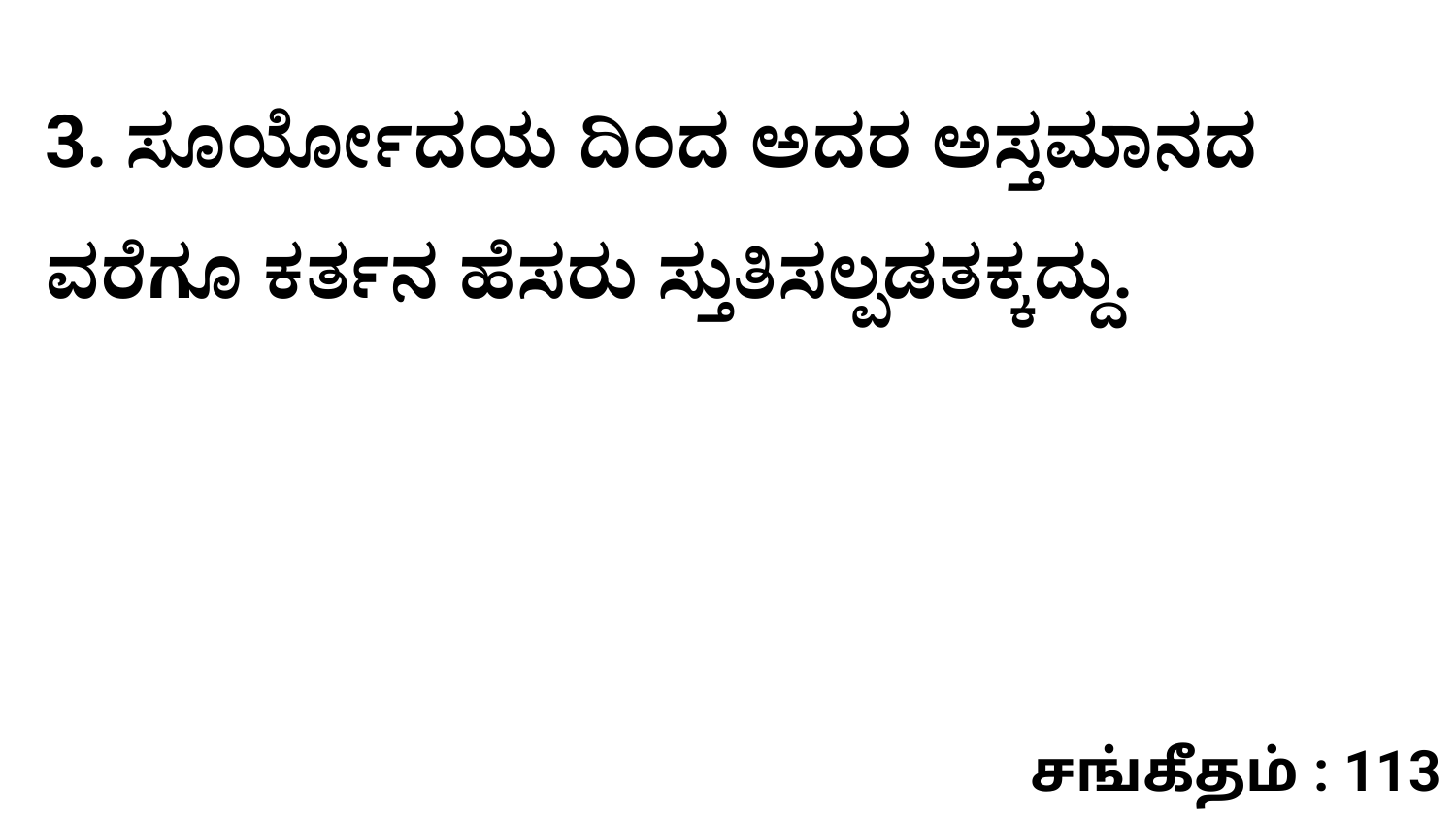

3. ಸೂರ್ಯೋದಯ ದಿಂದ ಅದರ ಅಸ್ತಮಾನದ ವರೆಗೂ ಕರ್ತನ ಹೆಸರು ಸ್ತುತಿಸಲ್ಪಡತಕ್ಕದ್ದು.
சங்கீதம் : 113